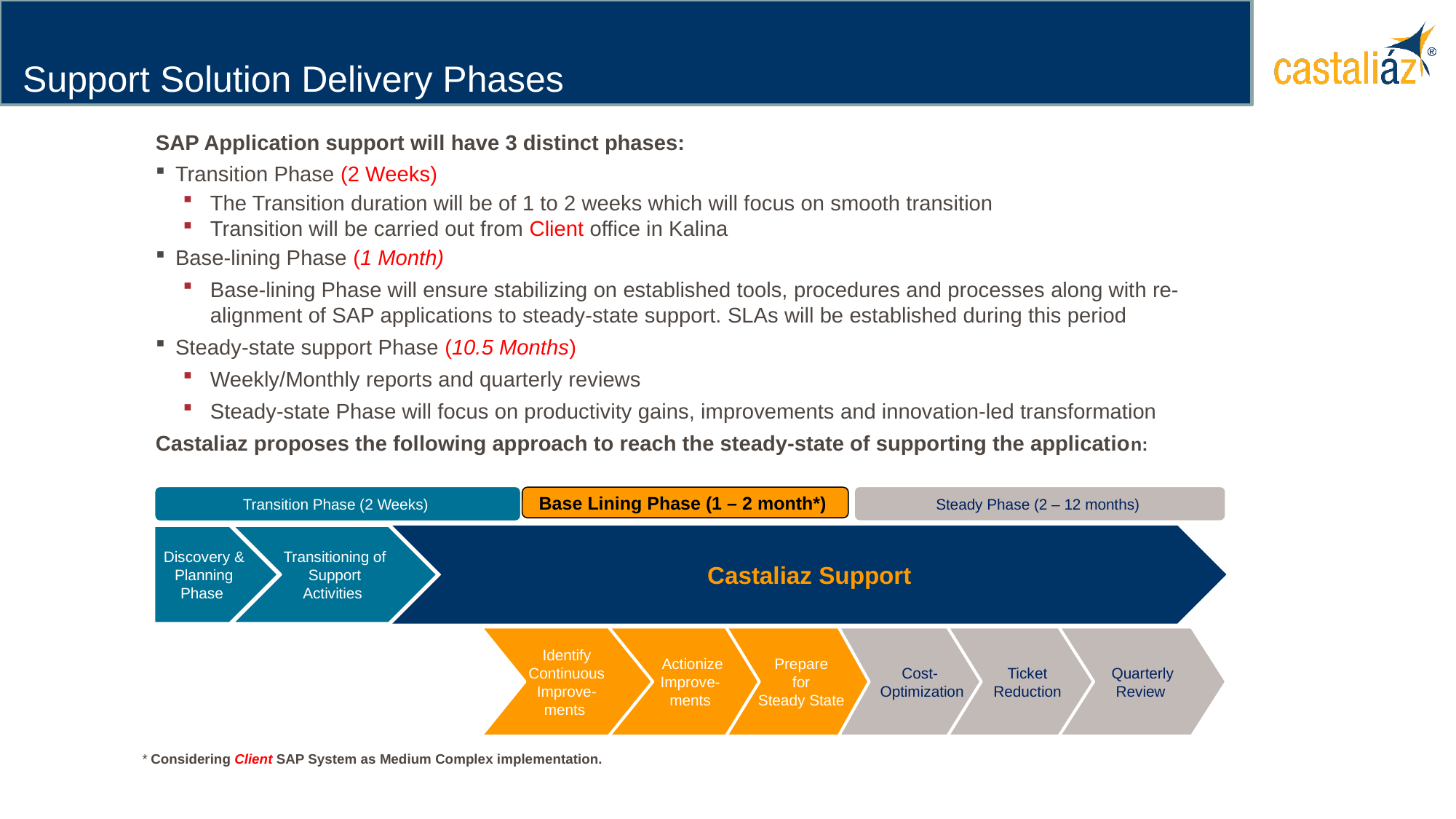

# Support Solution Delivery Phases
SAP Application support will have 3 distinct phases:
Transition Phase (2 Weeks)
The Transition duration will be of 1 to 2 weeks which will focus on smooth transition
Transition will be carried out from Client office in Kalina
Base-lining Phase (1 Month)
Base-lining Phase will ensure stabilizing on established tools, procedures and processes along with re-alignment of SAP applications to steady-state support. SLAs will be established during this period
Steady-state support Phase (10.5 Months)
Weekly/Monthly reports and quarterly reviews
Steady-state Phase will focus on productivity gains, improvements and innovation-led transformation
Castaliaz proposes the following approach to reach the steady-state of supporting the application:
Transition Phase (2 Weeks)
Steady Phase (2 – 12 months)
Base Lining Phase (1 – 2 month*)
Discovery & Planning Phase
Transitioning of Support Activities
Castaliaz Support
Identify Continuous Improve-ments
 Actionize Improve-ments
 Prepare
 for
 Steady State
Cost-
Optimization
Ticket Reduction
Quarterly Review
* Considering Client SAP System as Medium Complex implementation.